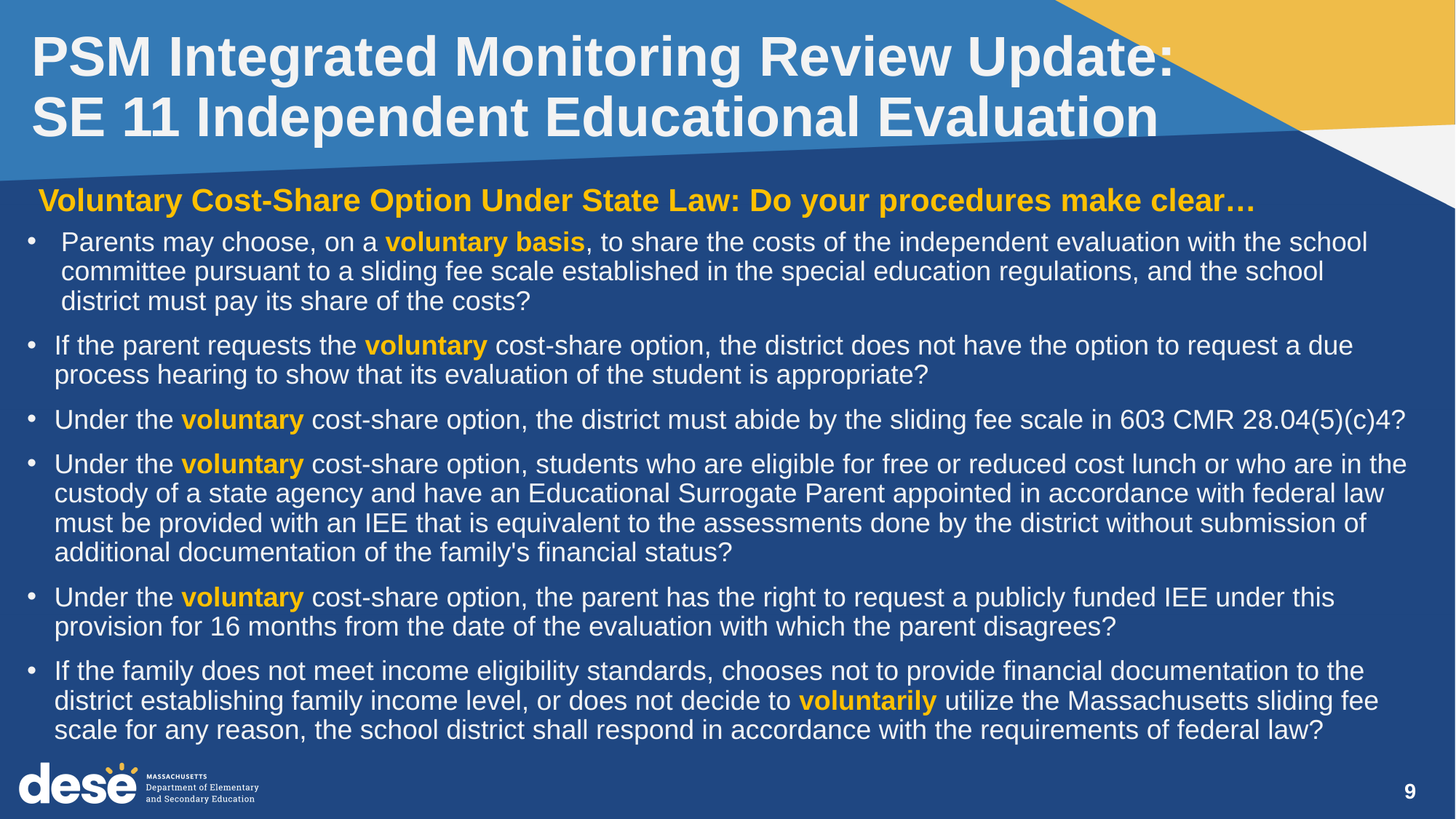

# PSM Integrated Monitoring Review Update: SE 11 Independent Educational Evaluation

Voluntary Cost-Share Option Under State Law: Do your procedures make clear…
Parents may choose, on a voluntary basis, to share the costs of the independent evaluation with the school committee pursuant to a sliding fee scale established in the special education regulations, and the school district must pay its share of the costs?
If the parent requests the voluntary cost-share option, the district does not have the option to request a due process hearing to show that its evaluation of the student is appropriate?
Under the voluntary cost-share option, the district must abide by the sliding fee scale in 603 CMR 28.04(5)(c)4?
Under the voluntary cost-share option, students who are eligible for free or reduced cost lunch or who are in the custody of a state agency and have an Educational Surrogate Parent appointed in accordance with federal law must be provided with an IEE that is equivalent to the assessments done by the district without submission of additional documentation of the family's financial status?
Under the voluntary cost-share option, the parent has the right to request a publicly funded IEE under this provision for 16 months from the date of the evaluation with which the parent disagrees?
If the family does not meet income eligibility standards, chooses not to provide financial documentation to the district establishing family income level, or does not decide to voluntarily utilize the Massachusetts sliding fee scale for any reason, the school district shall respond in accordance with the requirements of federal law?

9